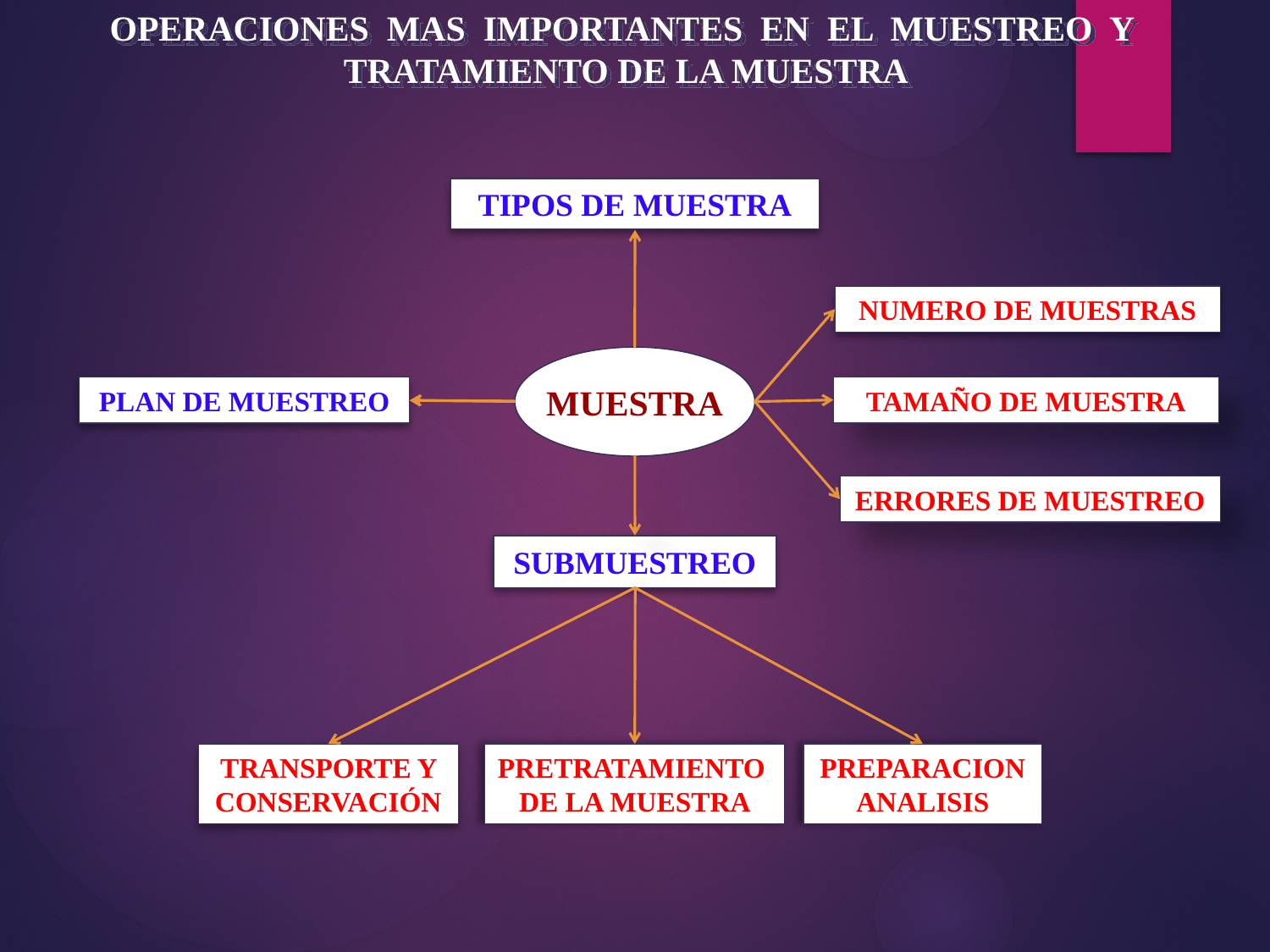

OPERACIONES  MAS  IMPORTANTES  EN  EL  MUESTREO  Y  TRATAMIENTO DE LA MUESTRA

TIPOS DE MUESTRA
NUMERO DE MUESTRAS
MUESTRA
PLAN DE MUESTREO
TAMAÑO DE MUESTRA
ERRORES DE MUESTREO
SUBMUESTREO
TRANSPORTE Y CONSERVACIÓN
PRETRATAMIENTO  DE LA MUESTRA
PREPARACION ANALISIS